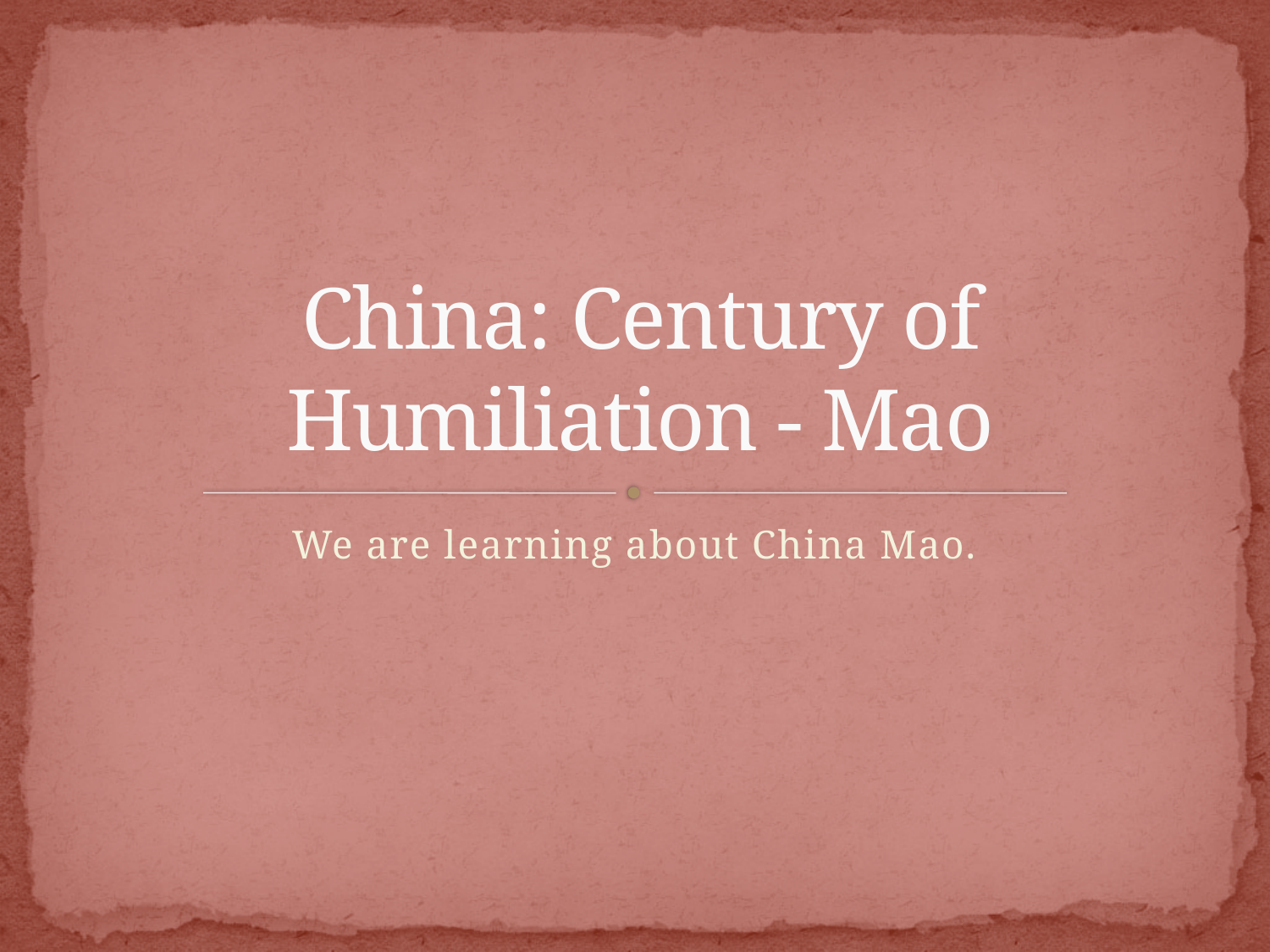

# China: Century of Humiliation - Mao
We are learning about China Mao.